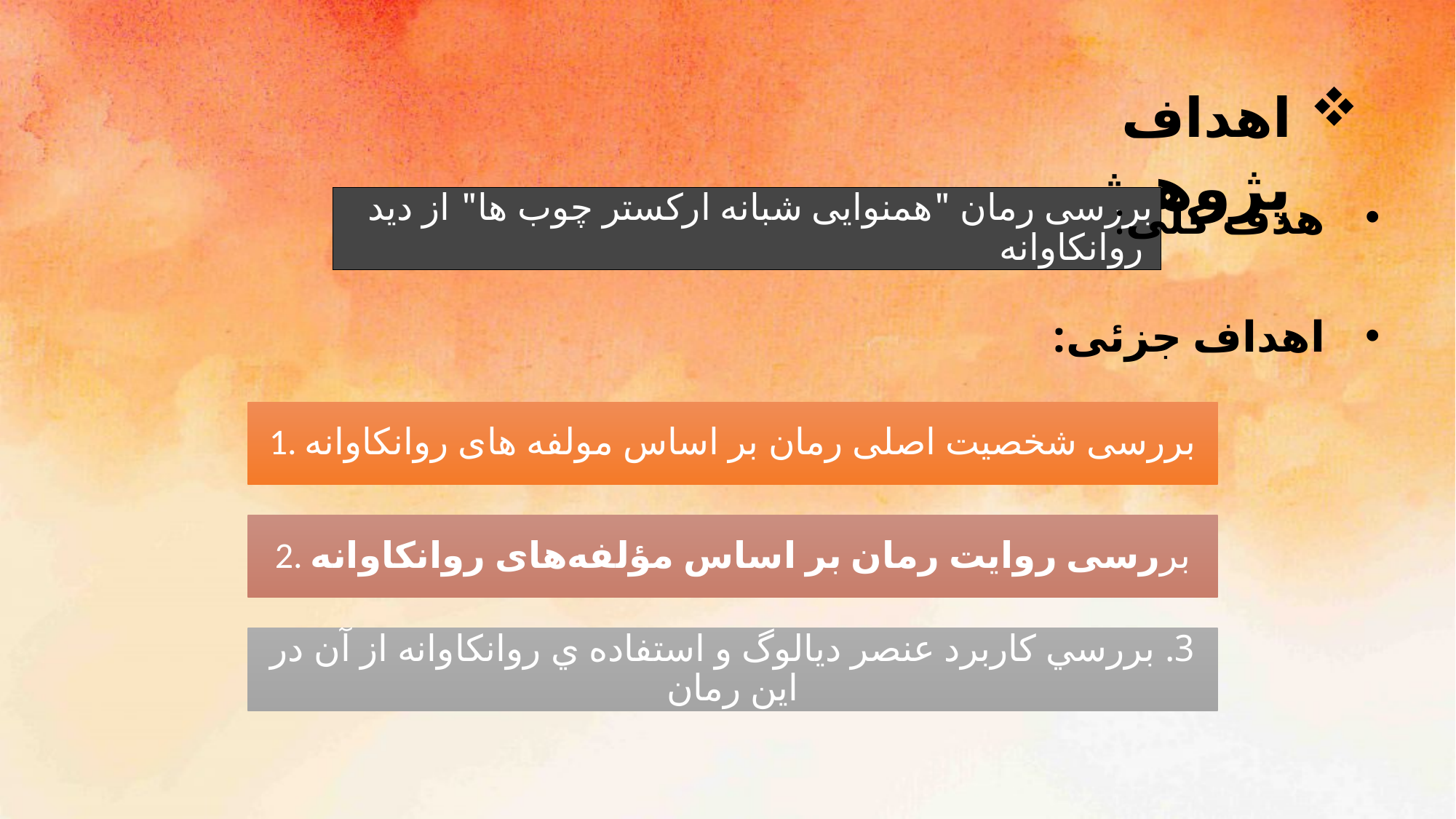

اهداف پژوهش:
#
هدف کلی:

بررسی رمان "همنوایی شبانه ارکستر چوب ها" از دید روانکاوانه
1. بررسی شخصیت اصلی رمان بر اساس مولفه های روانکاوانه
2. بررسی روایت رمان بر اساس مؤلفه‌های روانکاوانه
3. بررسي كاربرد عنصر ديالوگ و استفاده ي روانكاوانه از آن در اين رمان
اهداف جزئی: